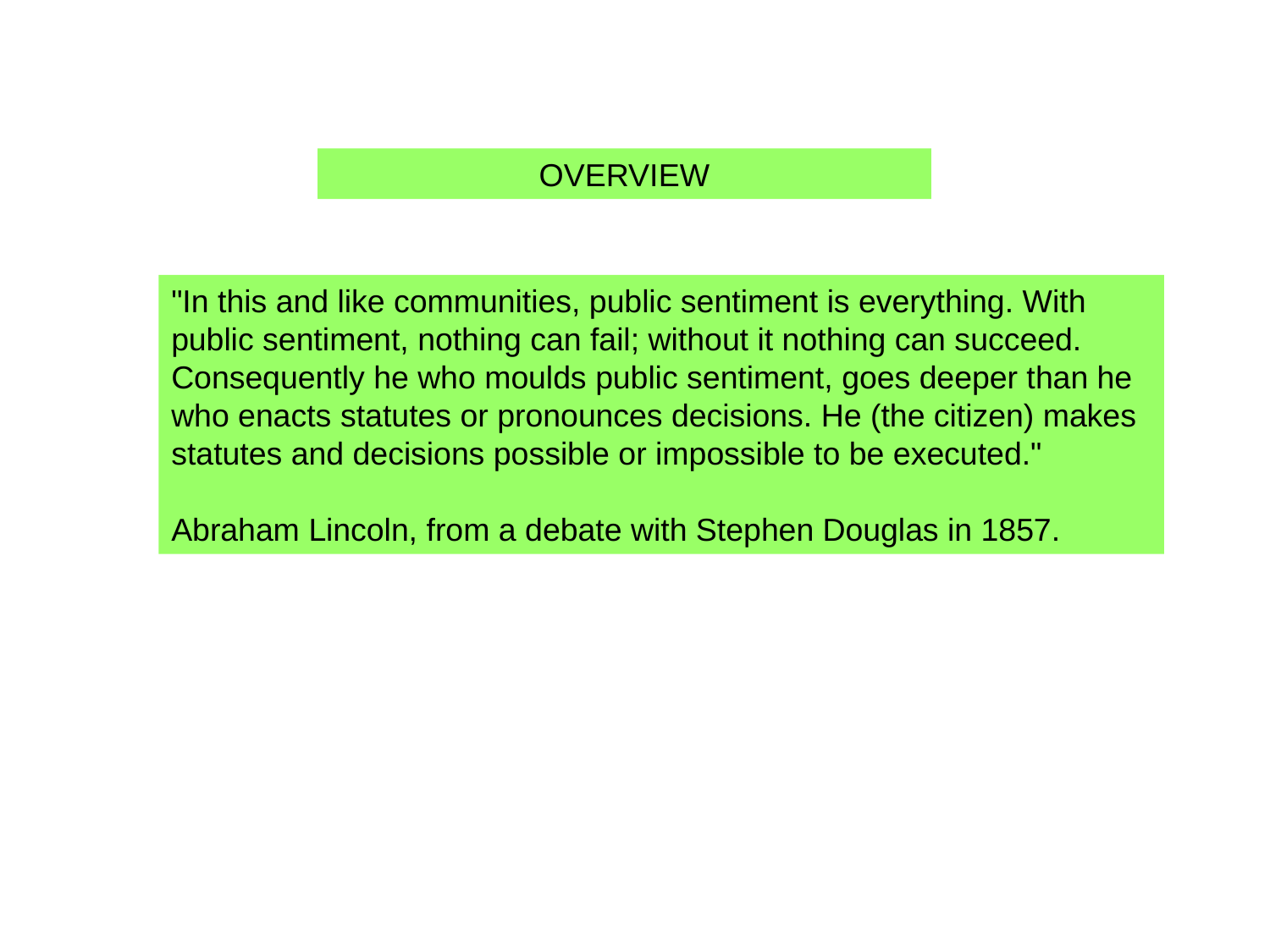

OVERVIEW
"In this and like communities, public sentiment is everything. With public sentiment, nothing can fail; without it nothing can succeed. Consequently he who moulds public sentiment, goes deeper than he who enacts statutes or pronounces decisions. He (the citizen) makes statutes and decisions possible or impossible to be executed."

Abraham Lincoln, from a debate with Stephen Douglas in 1857.